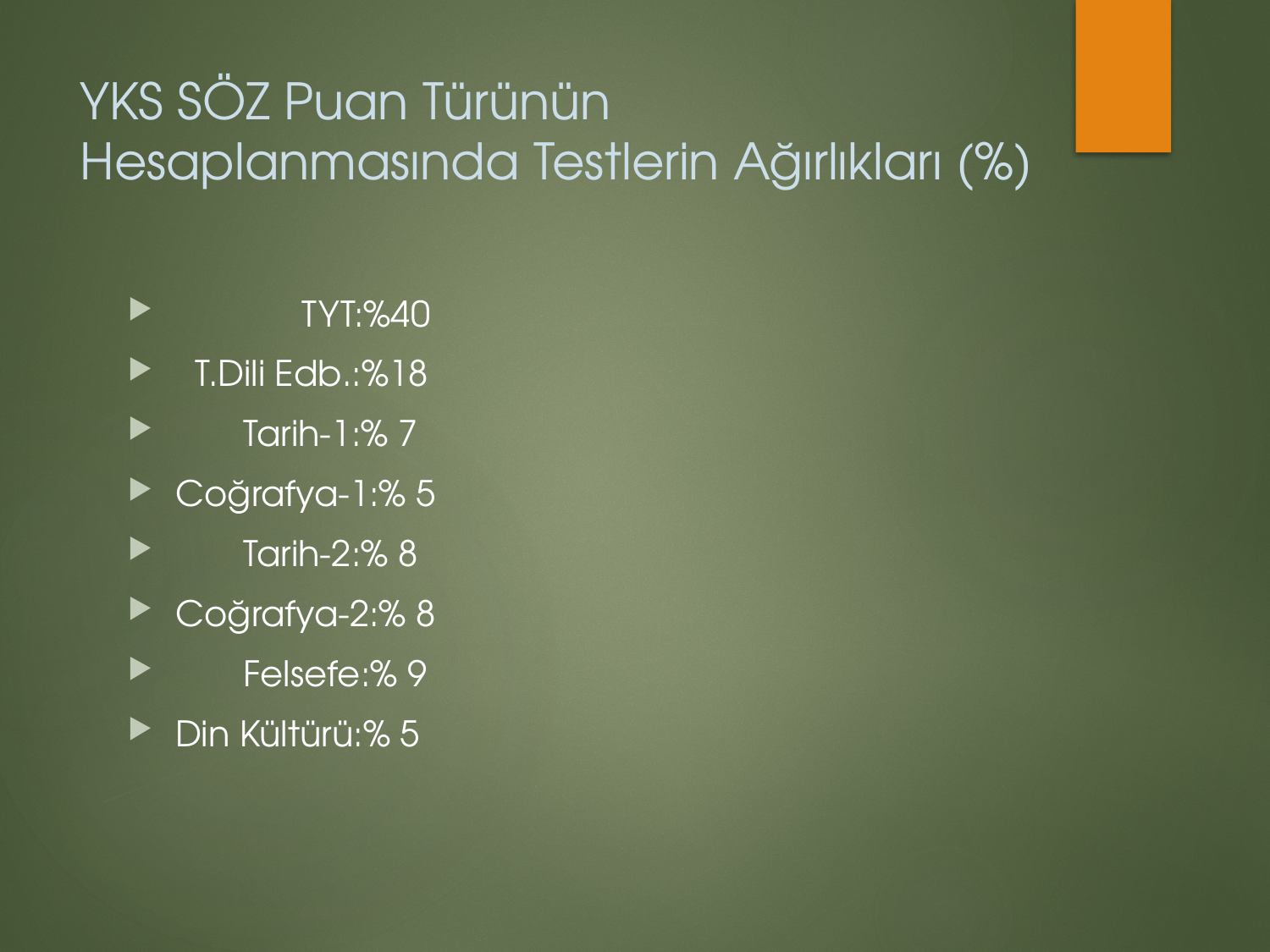

# YKS SÖZ Puan Türünün Hesaplanmasında Testlerin Ağırlıkları (%)
             TYT:%40
  T.Dili Edb.:%18
       Tarih-1:% 7
Coğrafya-1:% 5
       Tarih-2:% 8
Coğrafya-2:% 8
       Felsefe:% 9
Din Kültürü:% 5